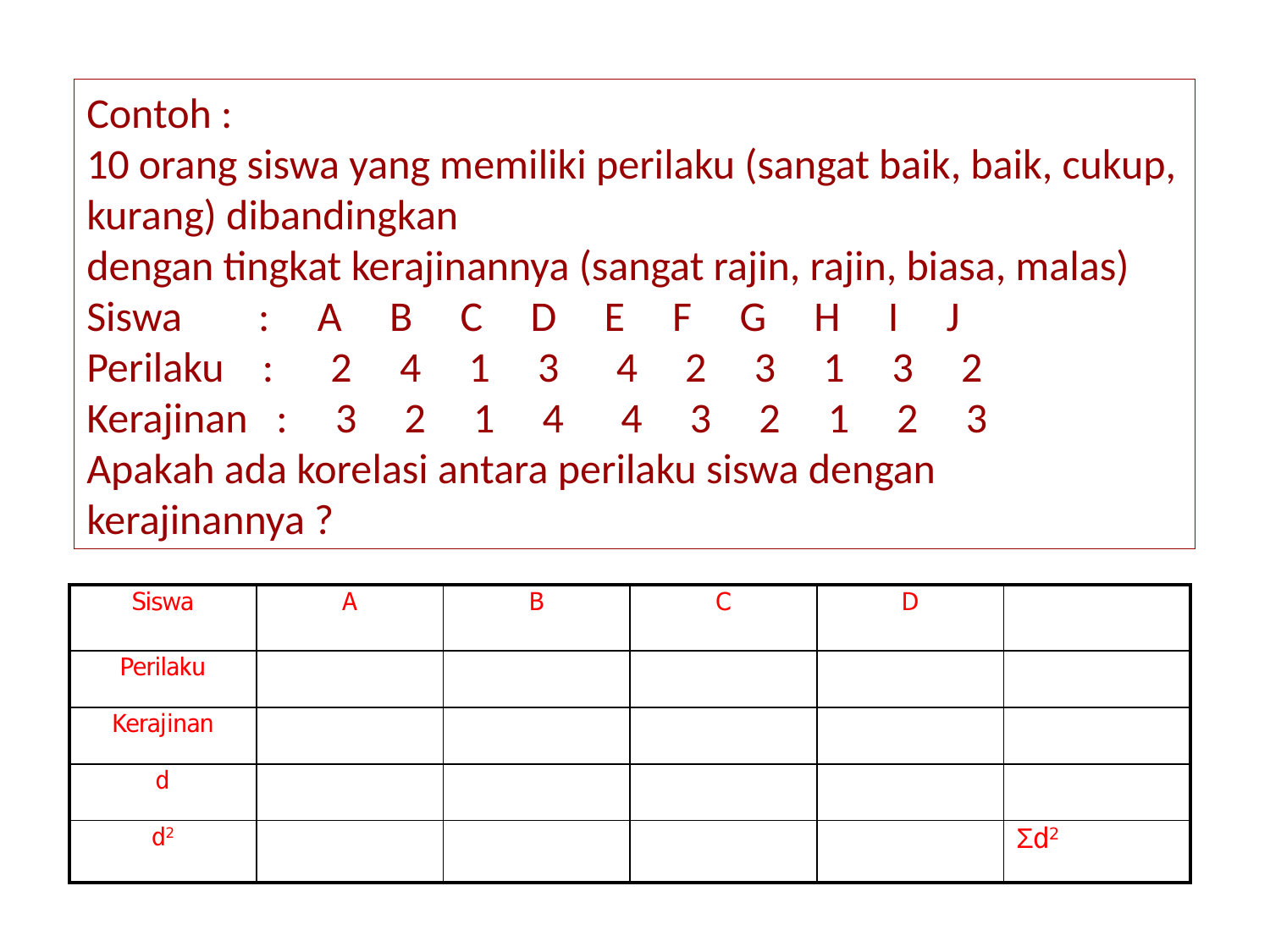

Contoh :
10 orang siswa yang memiliki perilaku (sangat baik, baik, cukup, kurang) dibandingkan
dengan tingkat kerajinannya (sangat rajin, rajin, biasa, malas)
Siswa        :     A     B     C     D     E     F     G     H     I     J
Perilaku    :      2     4     1     3      4     2     3     1     3     2
Kerajinan   :     3     2     1     4      4     3     2     1     2     3
Apakah ada korelasi antara perilaku siswa dengan kerajinannya ?
| Siswa | A | B | C | D |  |
| --- | --- | --- | --- | --- | --- |
| Perilaku |  |  |  |  |  |
| Kerajinan |  |  |  |  |  |
| d |  |  |  |  |  |
| d2 |  |  |  |  | Σd2 |